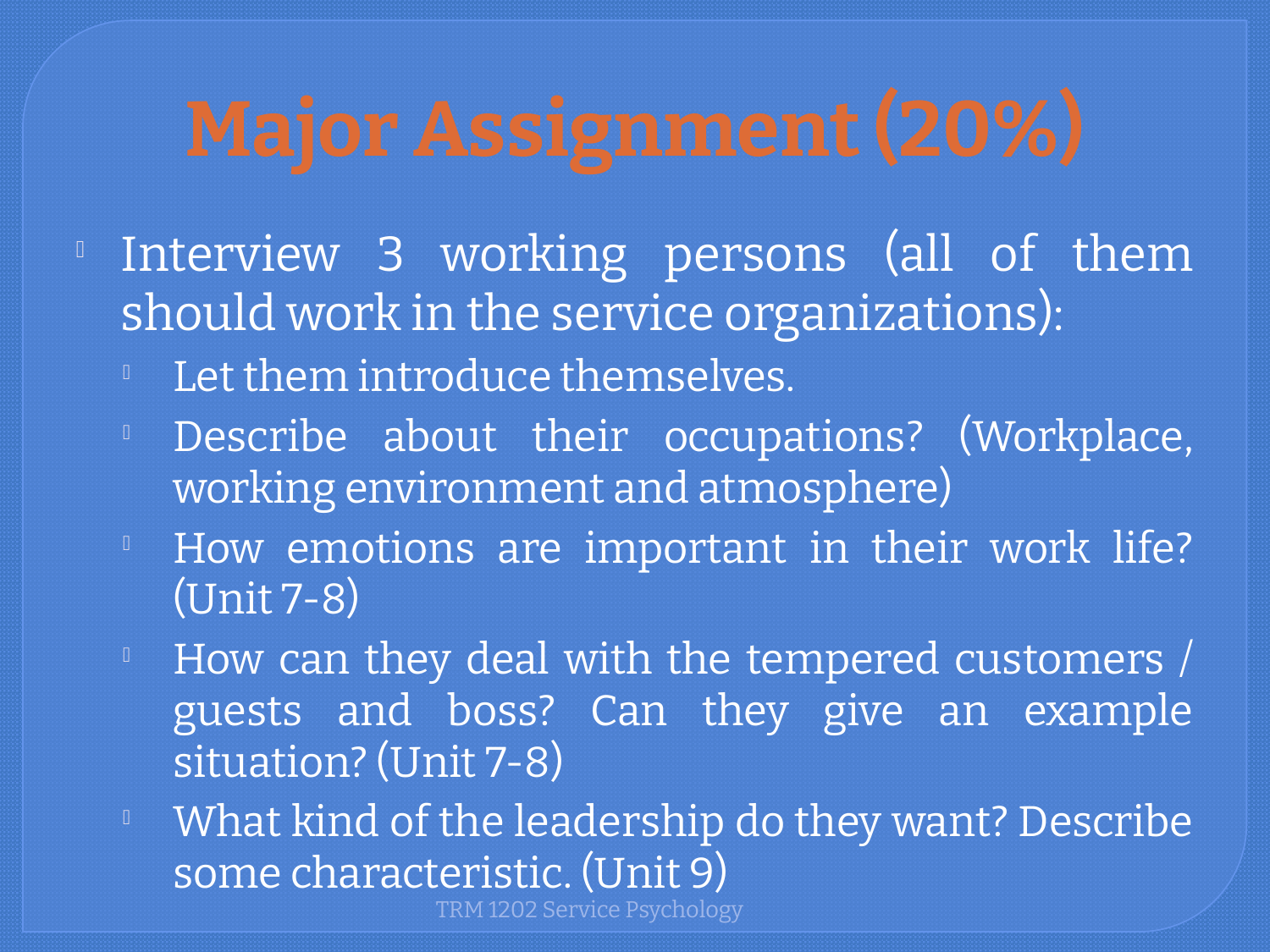

Major Assignment (20%)
Interview 3 working persons (all of them should work in the service organizations):
Let them introduce themselves.
Describe about their occupations? (Workplace, working environment and atmosphere)
How emotions are important in their work life? (Unit 7-8)
How can they deal with the tempered customers / guests and boss? Can they give an example situation? (Unit 7-8)
What kind of the leadership do they want? Describe some characteristic. (Unit 9)
TRM 1202 Service Psychology